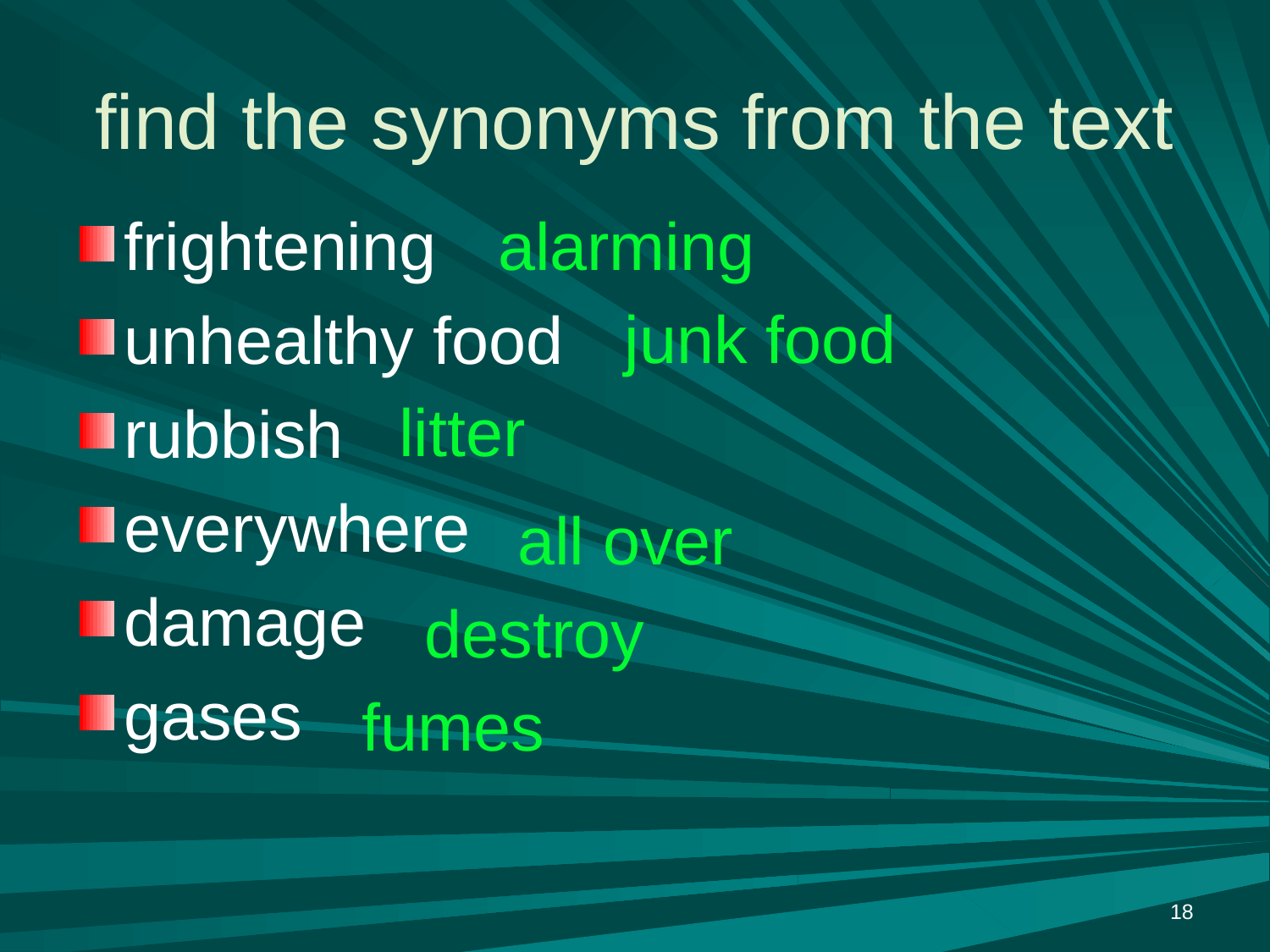

# find the synonyms from the text
frightening
unhealthy food
rubbish
everywhere
damage
gases

alarming
junk food
litter
all over
destroy
fumes
18